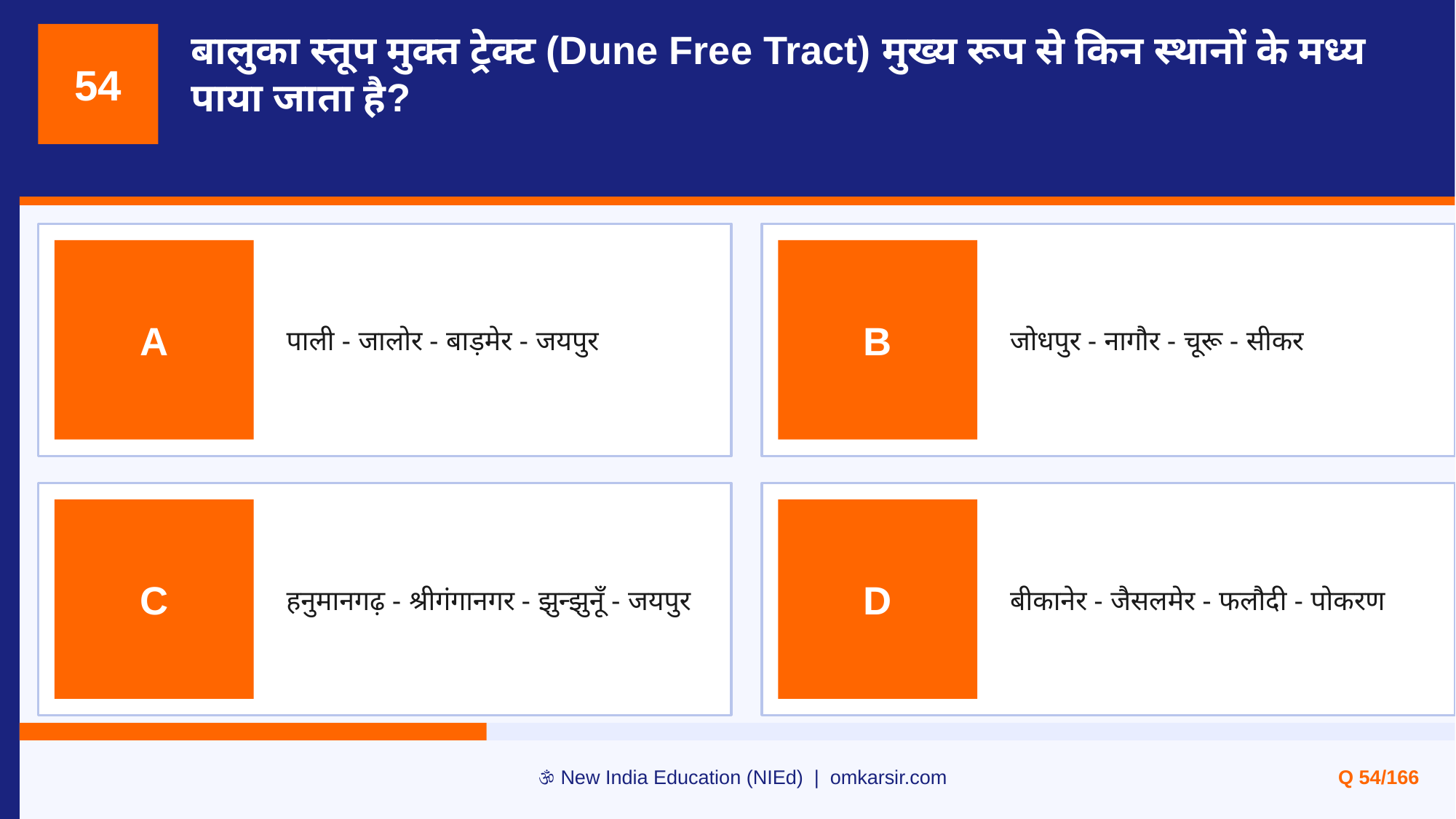

बालुका स्तूप मुक्त ट्रेक्ट (Dune Free Tract) मुख्य रूप से किन स्थानों के मध्य पाया जाता है?
54

पाली - जालोर - बाड़मेर - जयपुर
जोधपुर - नागौर - चूरू - सीकर
A
B

हनुमानगढ़ - श्रीगंगानगर - झुन्झुनूँ - जयपुर
बीकानेर - जैसलमेर - फलौदी - पोकरण
C
D

🕉️ New India Education (NIEd)  |  omkarsir.com
Q 54/166